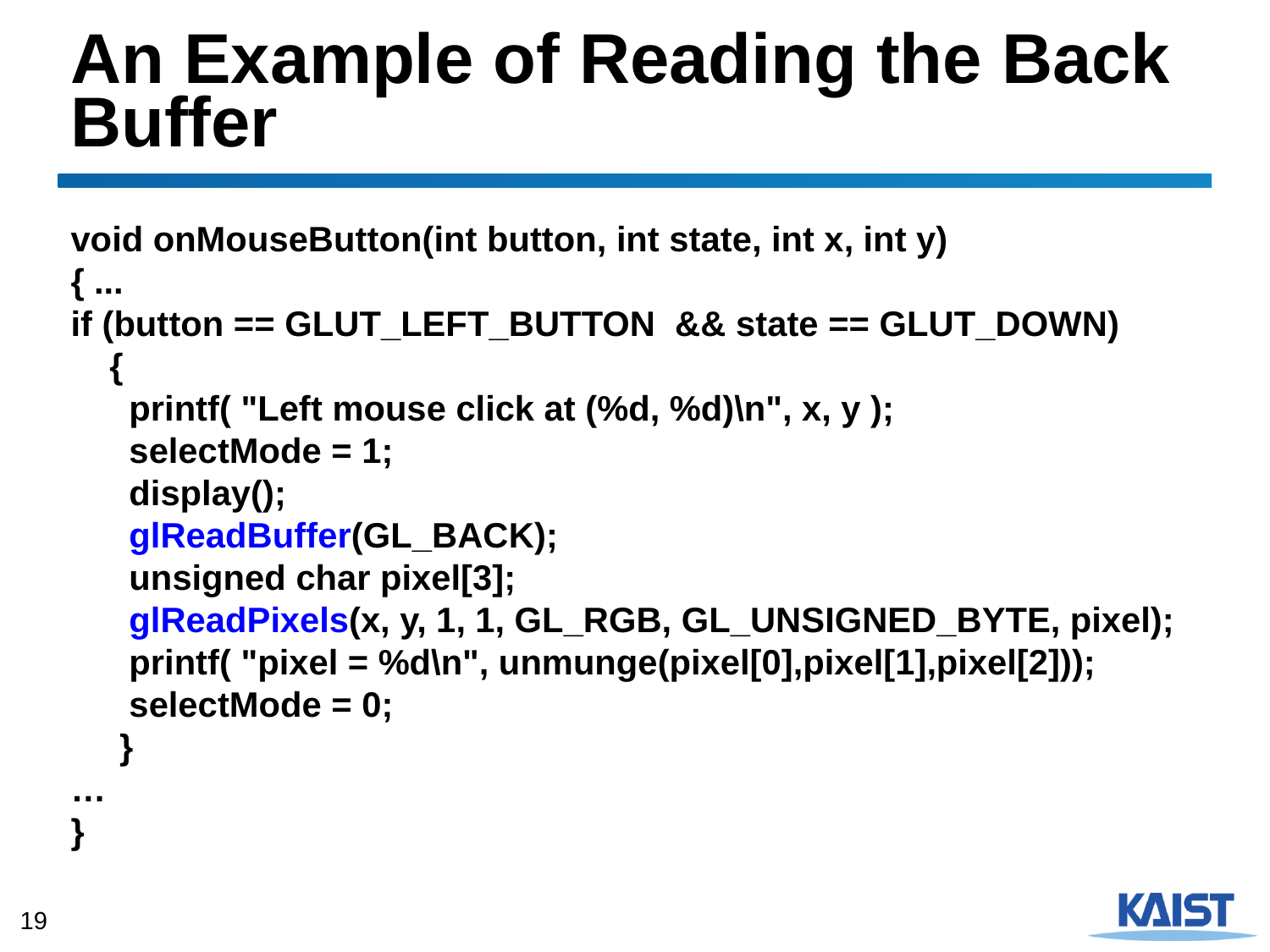

# An Example of Reading the Back Buffer
void onMouseButton(int button, int state, int x, int y)
{ ...
if (button == GLUT_LEFT_BUTTON  && state == GLUT_DOWN)
    {
      printf( "Left mouse click at (%d, %d)\n", x, y );
      selectMode = 1;
      display();
      glReadBuffer(GL_BACK);
      unsigned char pixel[3];
      glReadPixels(x, y, 1, 1, GL_RGB, GL_UNSIGNED_BYTE, pixel);
      printf( "pixel = %d\n", unmunge(pixel[0],pixel[1],pixel[2]));
      selectMode = 0;
     }
…
}